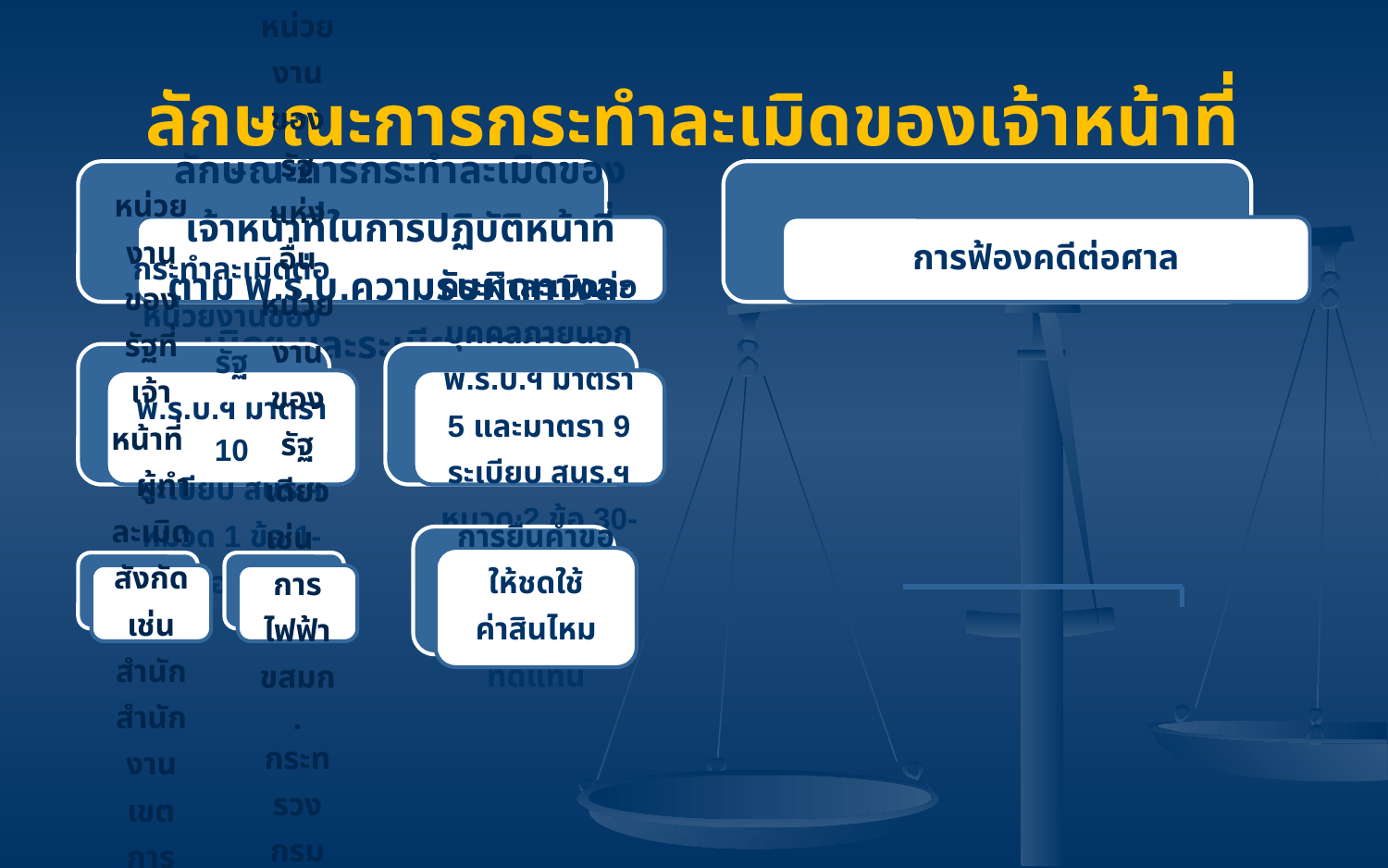

# ลักษณะการกระทำละเมิดของเจ้าหน้าที่
พ.ร.บ.ฯ มาตรา 5 และมาตรา 9
การฟ้องคดีต่อศาล